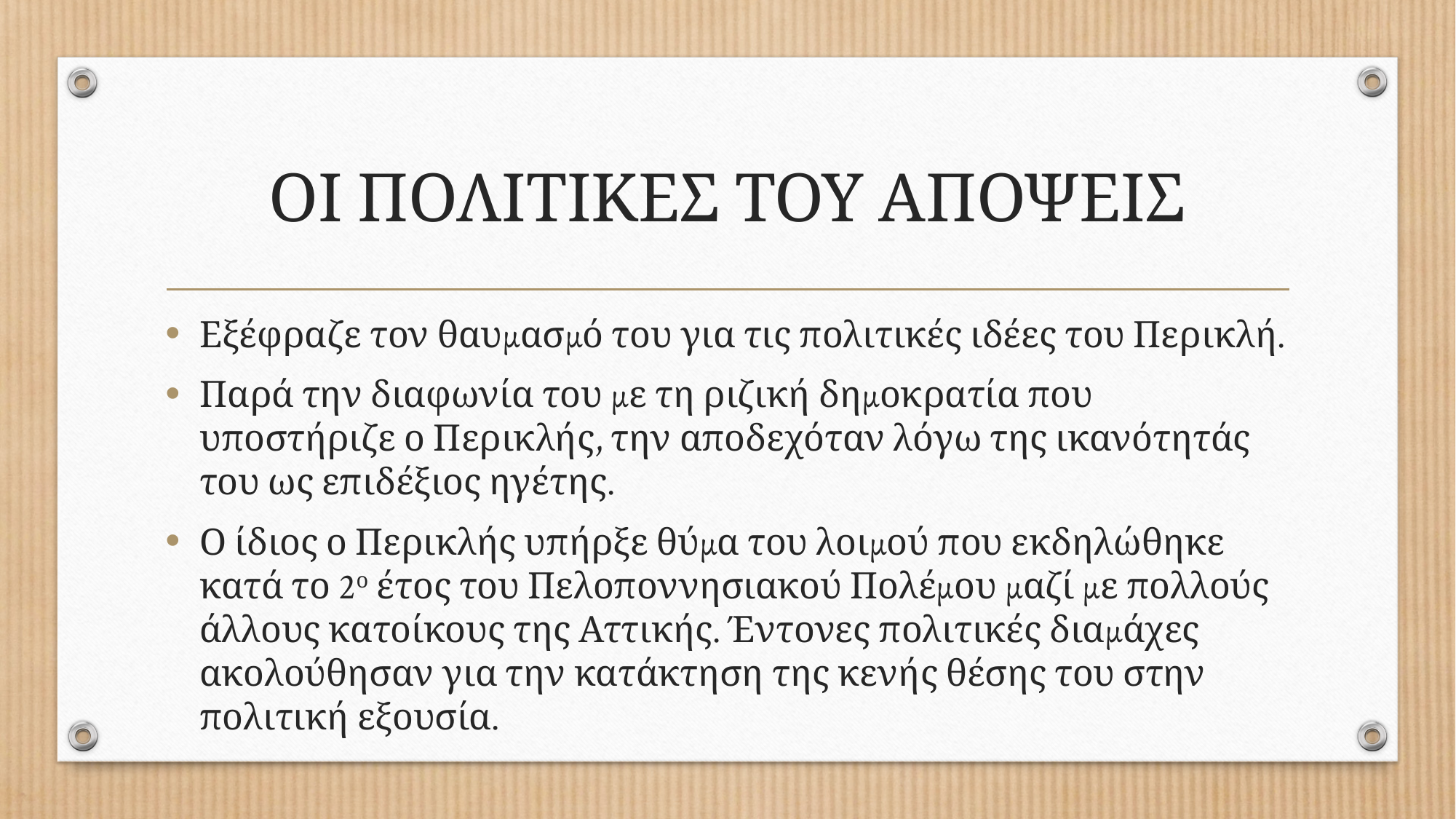

# ΟΙ ΠΟΛΙΤΙΚΕΣ ΤΟΥ ΑΠΟΨΕΙΣ
Εξέφραζε τον θαυμασμό του για τις πολιτικές ιδέες του Περικλή.
Παρά την διαφωνία του με τη ριζική δημοκρατία που υποστήριζε ο Περικλής, την αποδεχόταν λόγω της ικανότητάς του ως επιδέξιος ηγέτης.
Ο ίδιος ο Περικλής υπήρξε θύμα του λοιμού που εκδηλώθηκε κατά το 2ο έτος του Πελοποννησιακού Πολέμου μαζί με πολλούς άλλους κατοίκους της Αττικής. Έντονες πολιτικές διαμάχες ακολούθησαν για την κατάκτηση της κενής θέσης του στην πολιτική εξουσία.